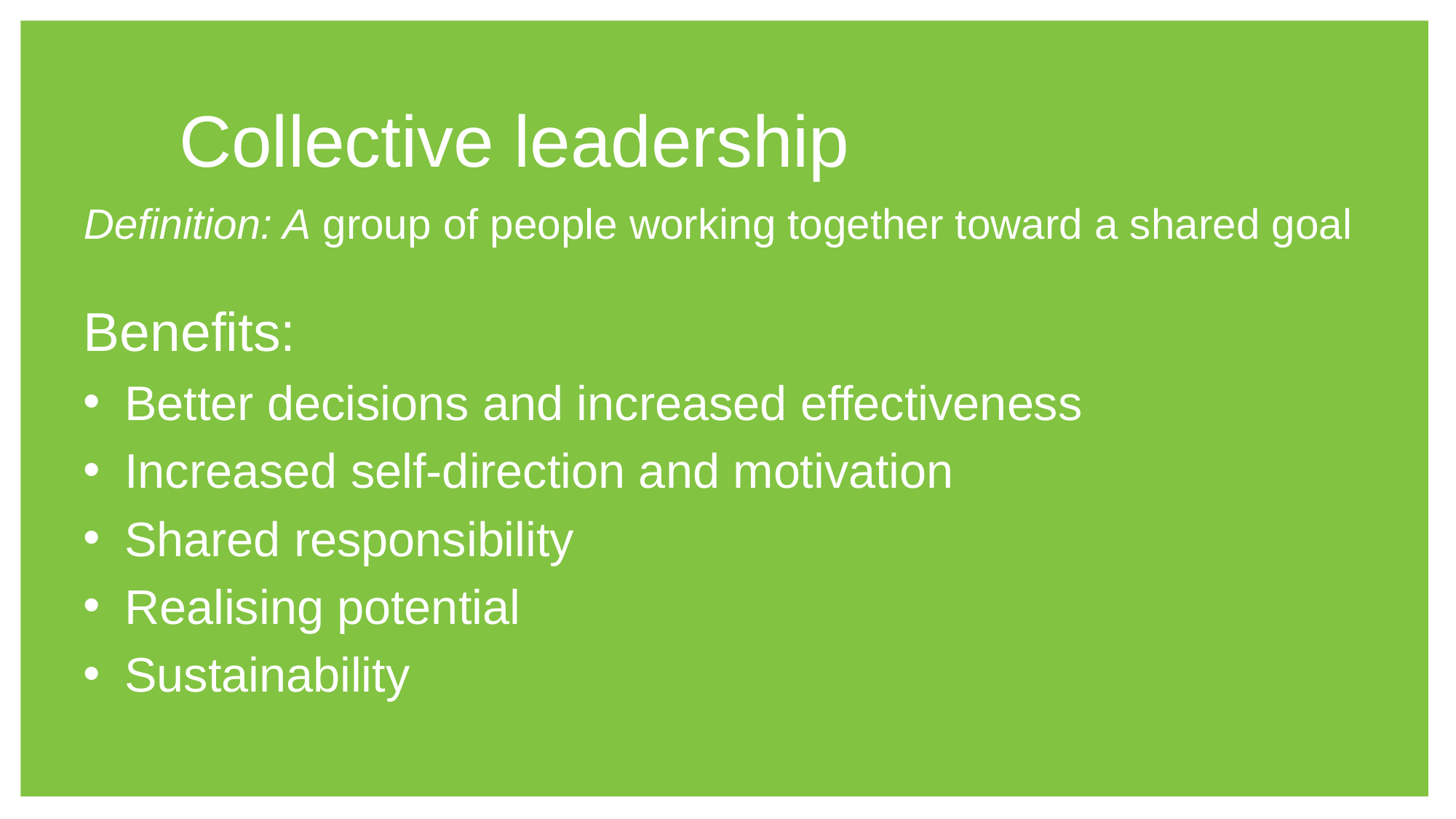

Collective leadership
Definition: A group of people working together toward a shared goal

Benefits:
Better decisions and increased effectiveness
Increased self-direction and motivation
Shared responsibility
Realising potential
Sustainability